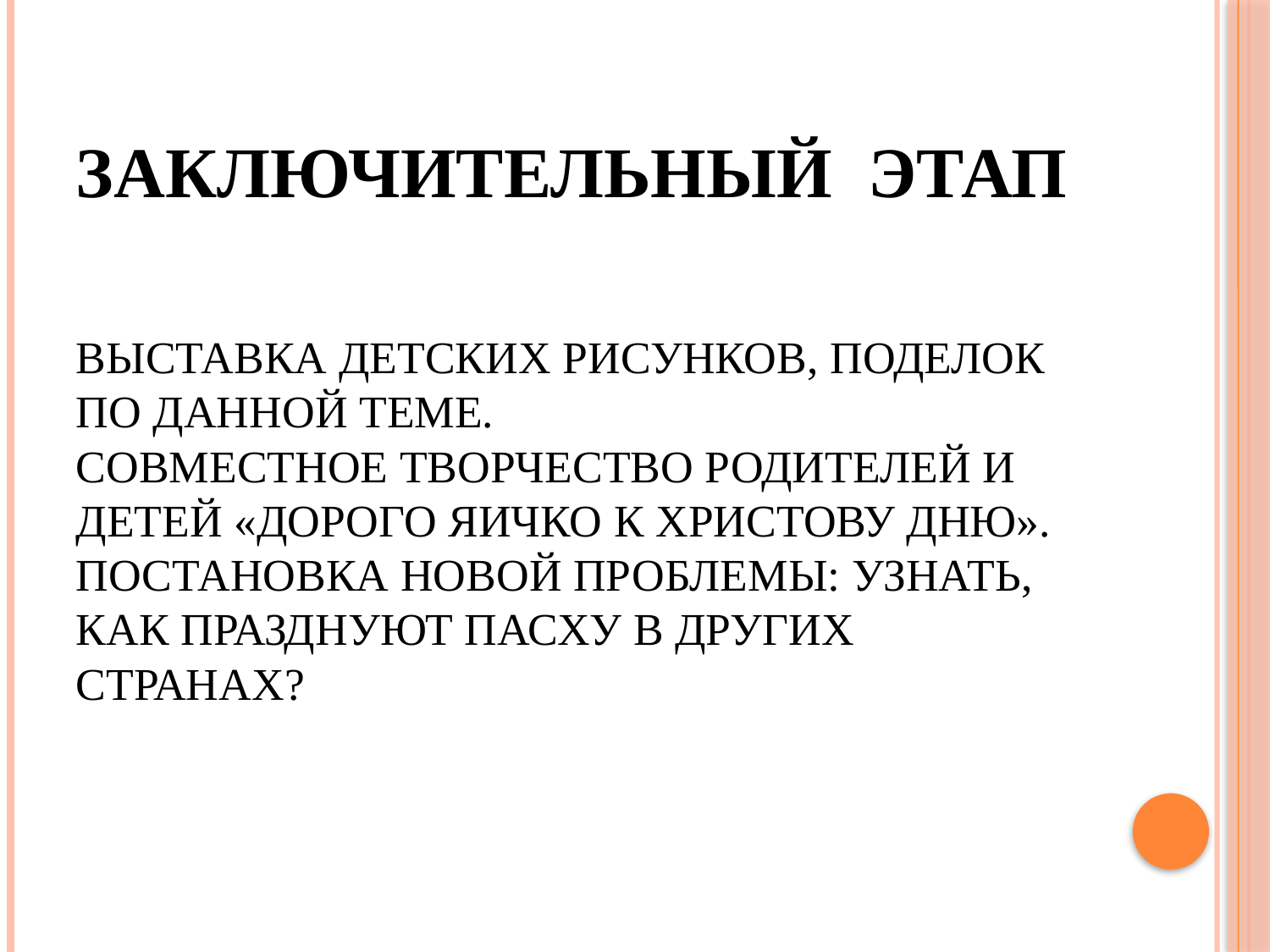

# Заключительный  этап Выставка детских рисунков, поделок по данной теме. Совместное творчество родителей и детей «Дорого яичко к Христову Дню». Постановка новой проблемы: Узнать, как празднуют Пасху в других странах?